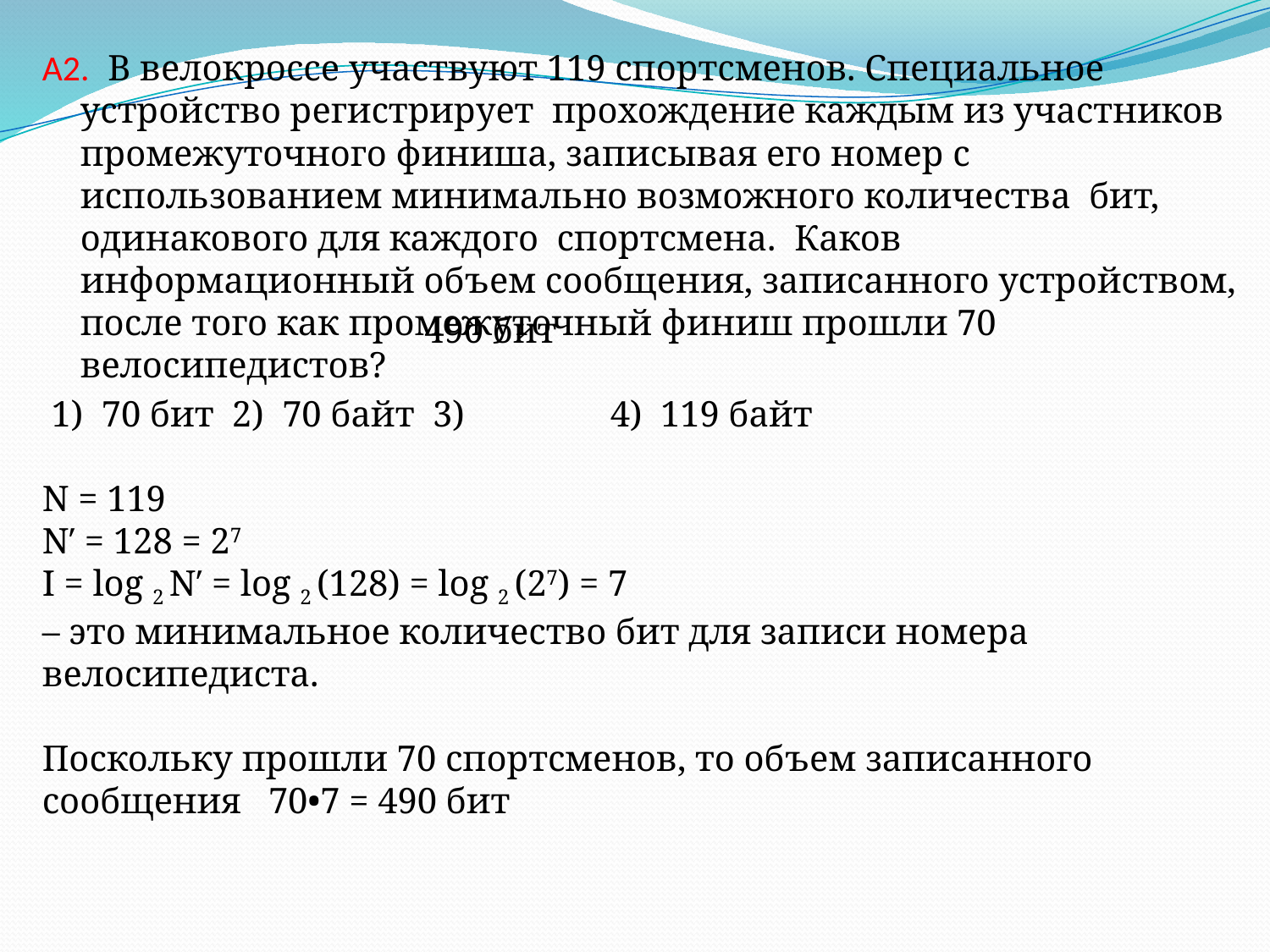

A2.  В велокроссе участвуют 119 спортсменов. Специальное устройство регистрирует  прохождение каждым из участников промежуточного финиша, записывая его номер с использованием минимально возможного количества  бит, одинакового для каждого  спортсмена.  Каков информационный объем сообщения, записанного устройством, после того как промежуточный финиш прошли 70 велосипедистов?
 1)  70 бит  2)  70 байт  3)                4)  119 байт

N = 119
N′ = 128 = 27
I = log 2 N′ = log 2 (128) = log 2 (27) = 7
– это минимальное количество бит для записи номера велосипедиста.

Поскольку прошли 70 спортсменов, то объем записанного сообщения   70•7 = 490 бит
490 бит